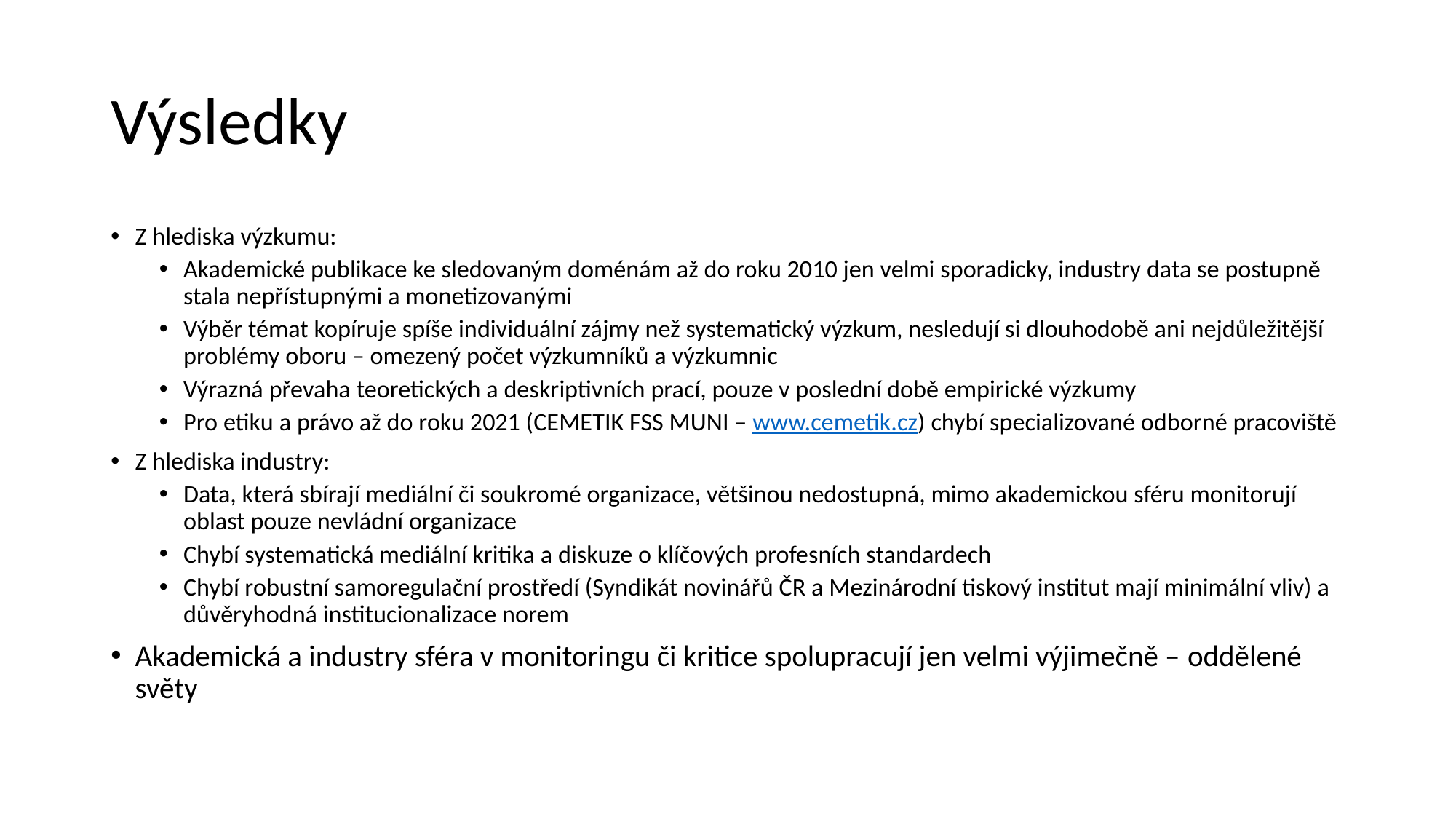

# Výsledky
Z hlediska výzkumu:
Akademické publikace ke sledovaným doménám až do roku 2010 jen velmi sporadicky, industry data se postupně stala nepřístupnými a monetizovanými
Výběr témat kopíruje spíše individuální zájmy než systematický výzkum, nesledují si dlouhodobě ani nejdůležitější problémy oboru – omezený počet výzkumníků a výzkumnic
Výrazná převaha teoretických a deskriptivních prací, pouze v poslední době empirické výzkumy
Pro etiku a právo až do roku 2021 (CEMETIK FSS MUNI – www.cemetik.cz) chybí specializované odborné pracoviště
Z hlediska industry:
Data, která sbírají mediální či soukromé organizace, většinou nedostupná, mimo akademickou sféru monitorují oblast pouze nevládní organizace
Chybí systematická mediální kritika a diskuze o klíčových profesních standardech
Chybí robustní samoregulační prostředí (Syndikát novinářů ČR a Mezinárodní tiskový institut mají minimální vliv) a důvěryhodná institucionalizace norem
Akademická a industry sféra v monitoringu či kritice spolupracují jen velmi výjimečně – oddělené světy